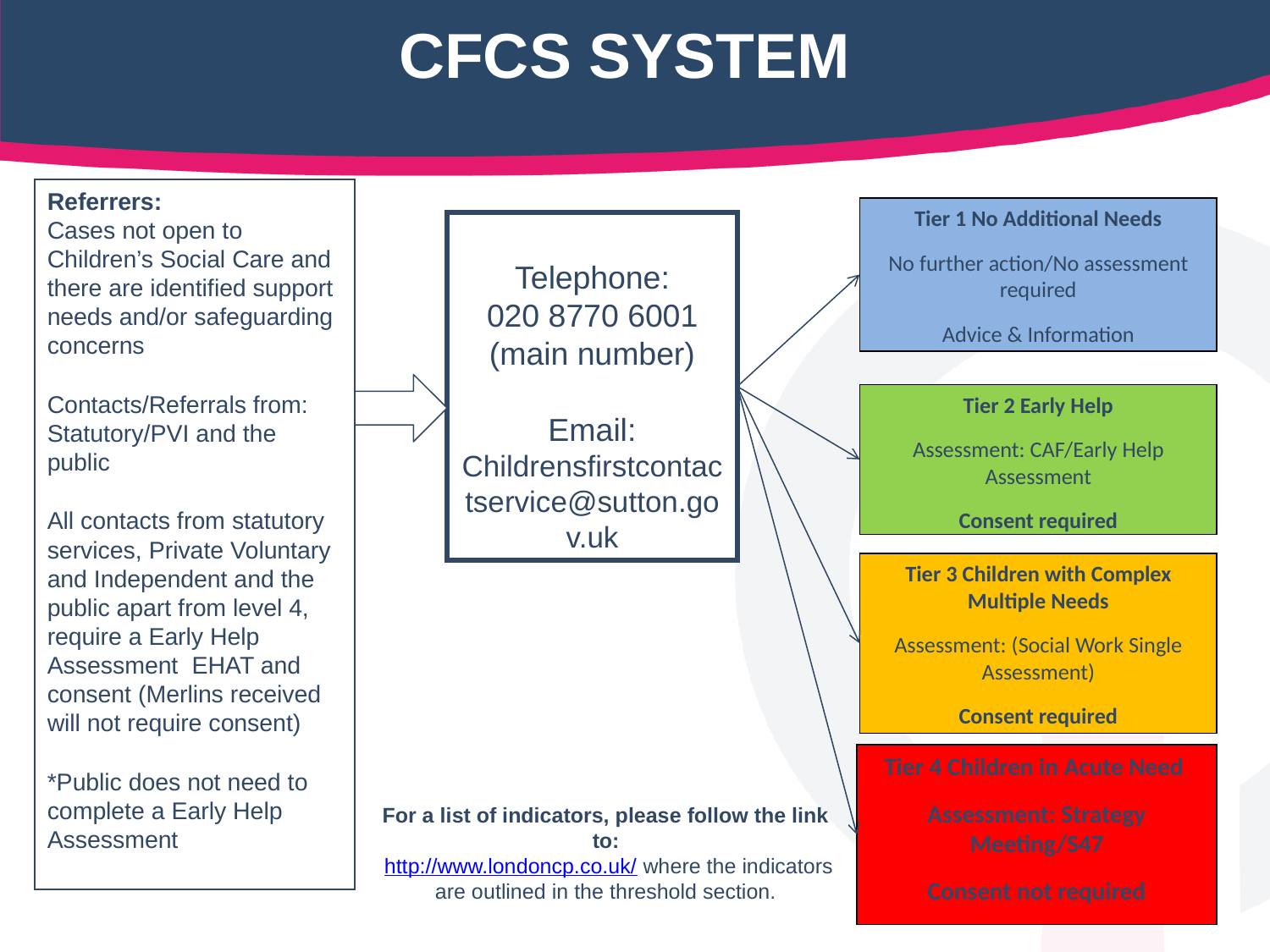

# CFCS SYSTEM
Referrers:
Cases not open to Children’s Social Care and there are identified support needs and/or safeguarding concerns

Contacts/Referrals from:
Statutory/PVI and the public

All contacts from statutory services, Private Voluntary and Independent and the public apart from level 4, require a Early Help Assessment  EHAT and consent (Merlins received will not require consent)

*Public does not need to complete a Early Help Assessment

Tier 1 No Additional Needs
No further action/No assessment required
Advice & Information

Telephone:
020 8770 6001 (main number)

Email:
Childrensfirstcontactservice@sutton.gov.uk

Tier 2 Early Help
Assessment: CAF/Early Help Assessment
Consent required
Tier 3 Children with Complex Multiple Needs
Assessment: (Social Work Single Assessment)
Consent required
Tier 4 Children in Acute Need
Assessment: Strategy Meeting/S47
Consent not required
For a list of indicators, please follow the link to:
 http://www.londoncp.co.uk/ where the indicators are outlined in the threshold section.